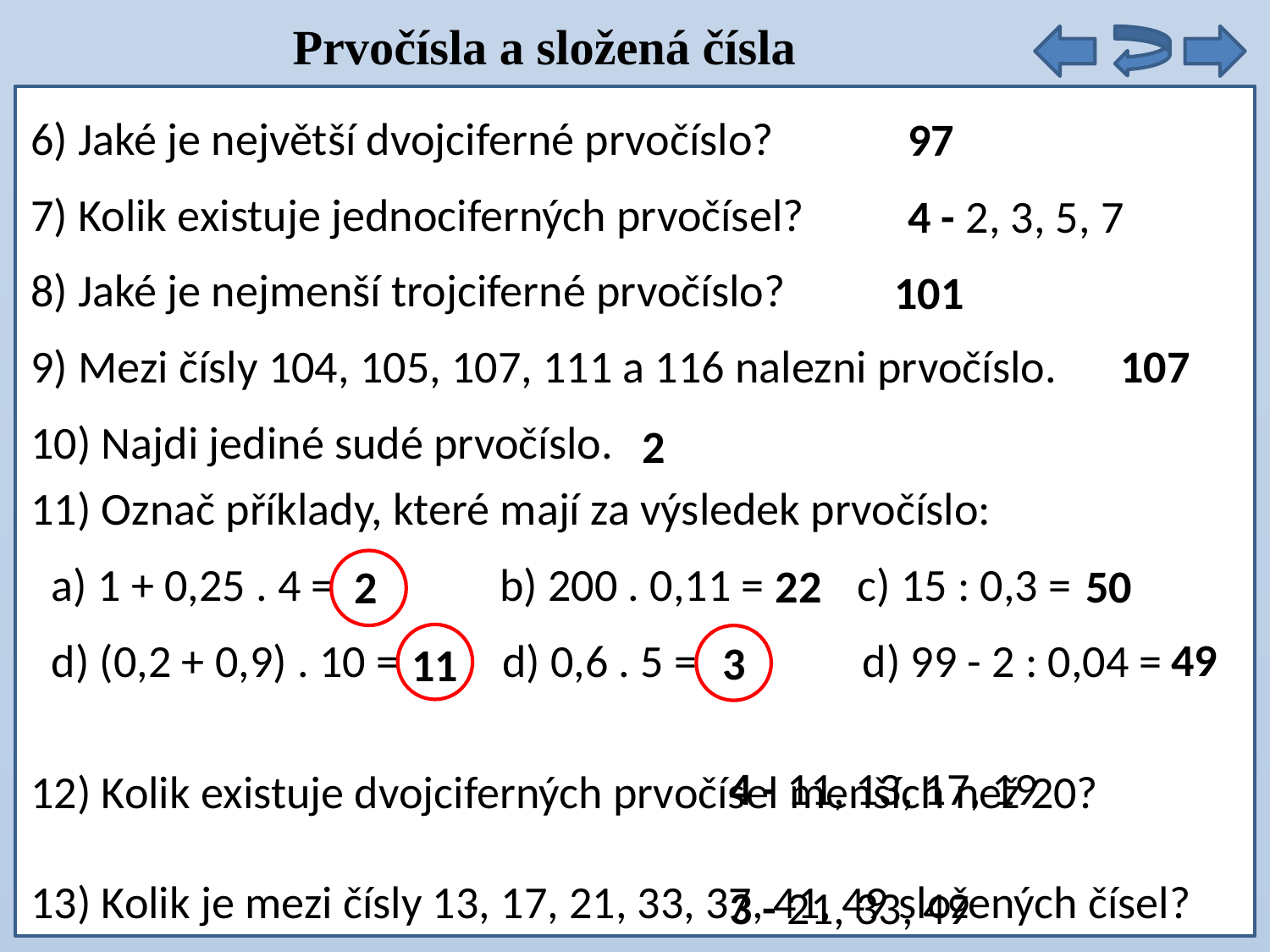

Prvočísla a složená čísla

9 . 5 =
6) Jaké je největší dvojciferné prvočíslo?
7) Kolik existuje jednociferných prvočísel?
8) Jaké je nejmenší trojciferné prvočíslo?
9) Mezi čísly 104, 105, 107, 111 a 116 nalezni prvočíslo.
10) Najdi jediné sudé prvočíslo.
11) Označ příklady, které mají za výsledek prvočíslo:
  a) 1 + 0,25 . 4 =                b) 200 . 0,11 =         c) 15 : 0,3 =
  d) (0,2 + 0,9) . 10 =          d) 0,6 . 5 =                d) 99 - 2 : 0,04 =
12) Kolik existuje dvojciferných prvočísel menších než 20?

13) Kolik je mezi čísly 13, 17, 21, 33, 37, 41, 49 složených čísel?

97
4 - 2, 3, 5, 7
101
107
2

22
50
2
49

3
11
4 - 11, 13, 17, 19
3 - 21, 33, 49